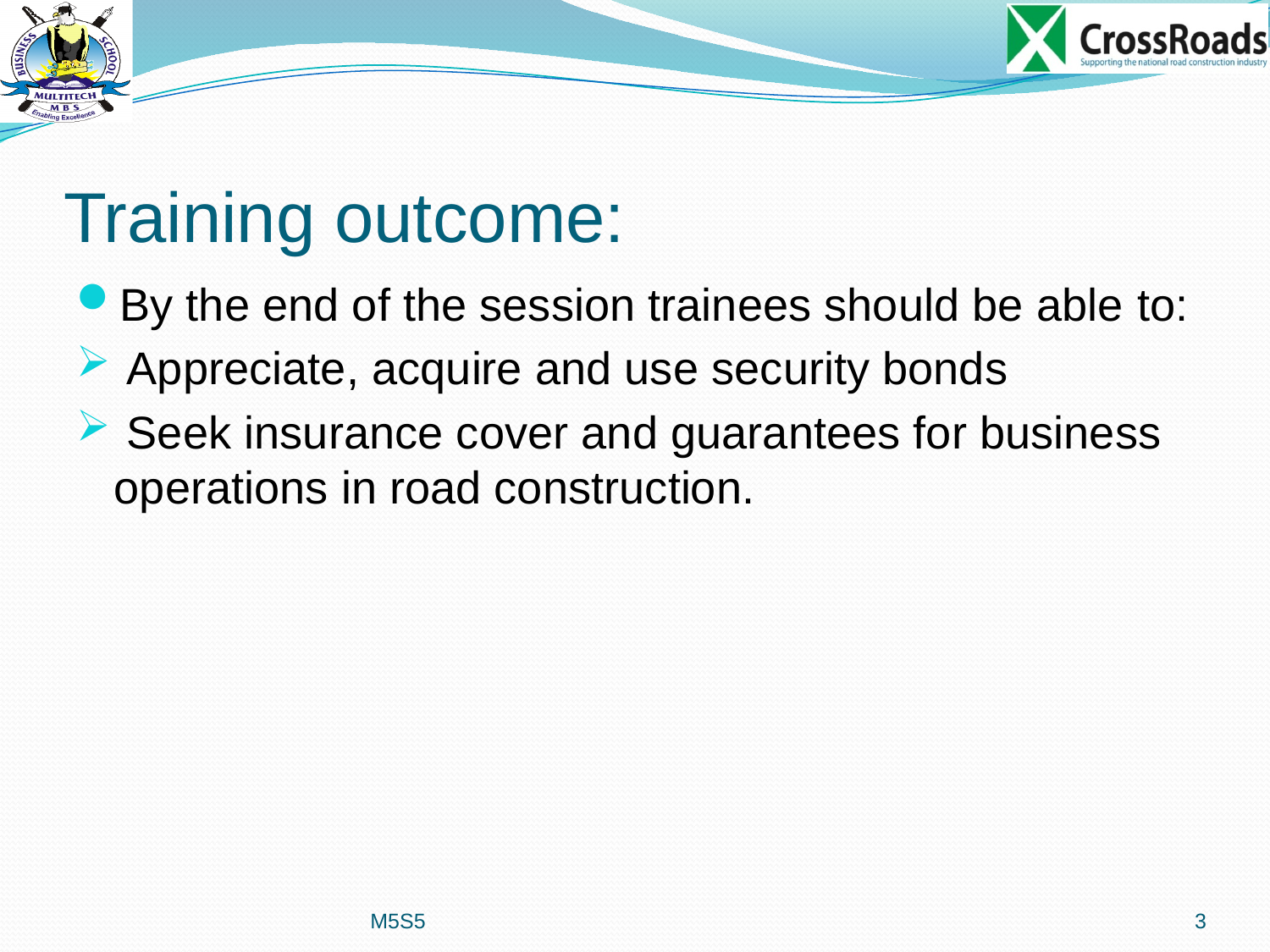

# Training outcome:
By the end of the session trainees should be able to:
 Appreciate, acquire and use security bonds
 Seek insurance cover and guarantees for business operations in road construction.

M5S5
3